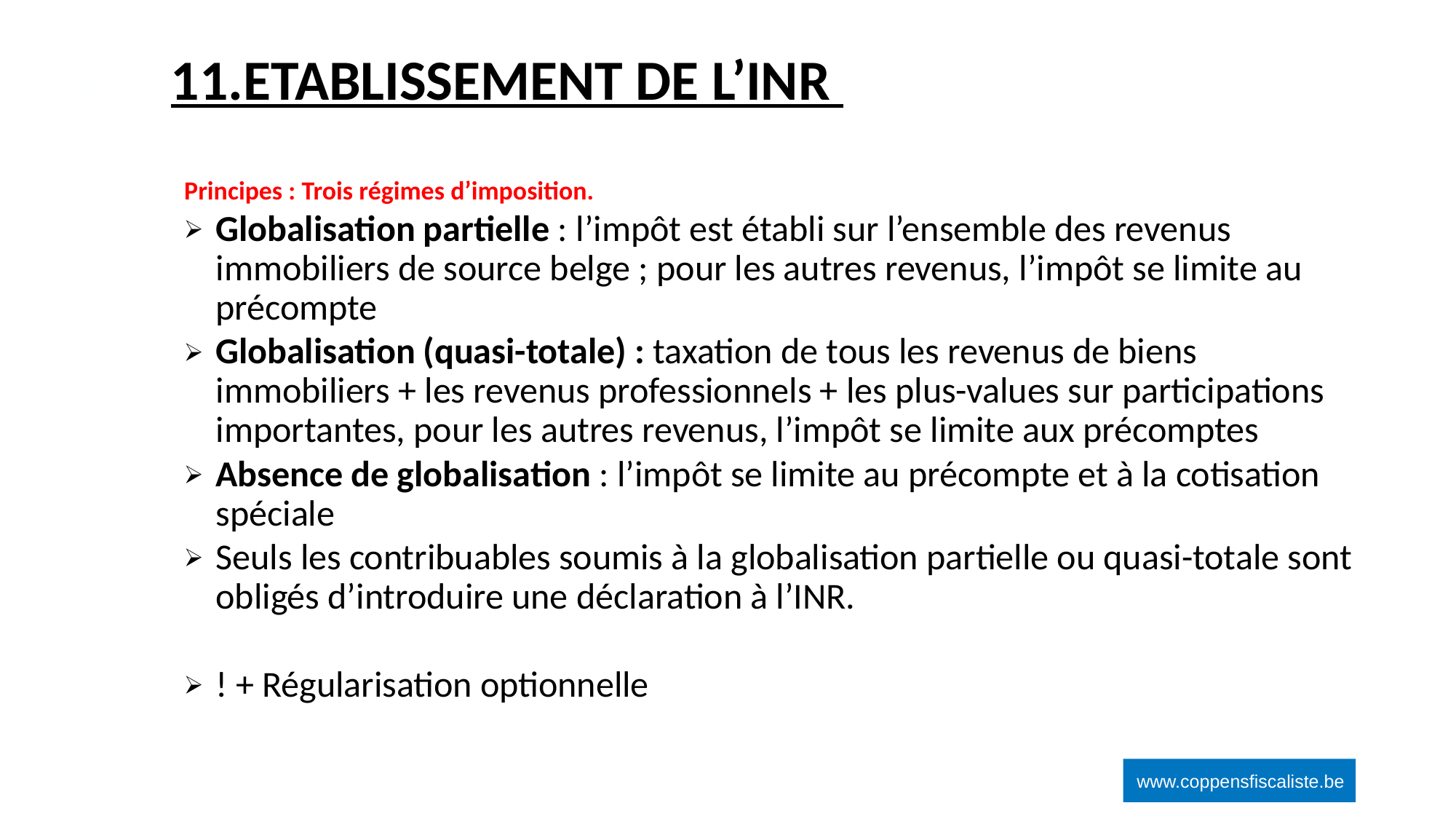

# 11.ETABLISSEMENT DE L’INR
55
Principes : Trois régimes d’imposition.
Globalisation partielle : l’impôt est établi sur l’ensemble des revenus immobiliers de source belge ; pour les autres revenus, l’impôt se limite au précompte
Globalisation (quasi-totale) : taxation de tous les revenus de biens immobiliers + les revenus professionnels + les plus-values sur participations importantes, pour les autres revenus, l’impôt se limite aux précomptes
Absence de globalisation : l’impôt se limite au précompte et à la cotisation spéciale
Seuls les contribuables soumis à la globalisation partielle ou quasi-totale sont obligés d’introduire une déclaration à l’INR.

! + Régularisation optionnelle
www.coppensfiscaliste.be